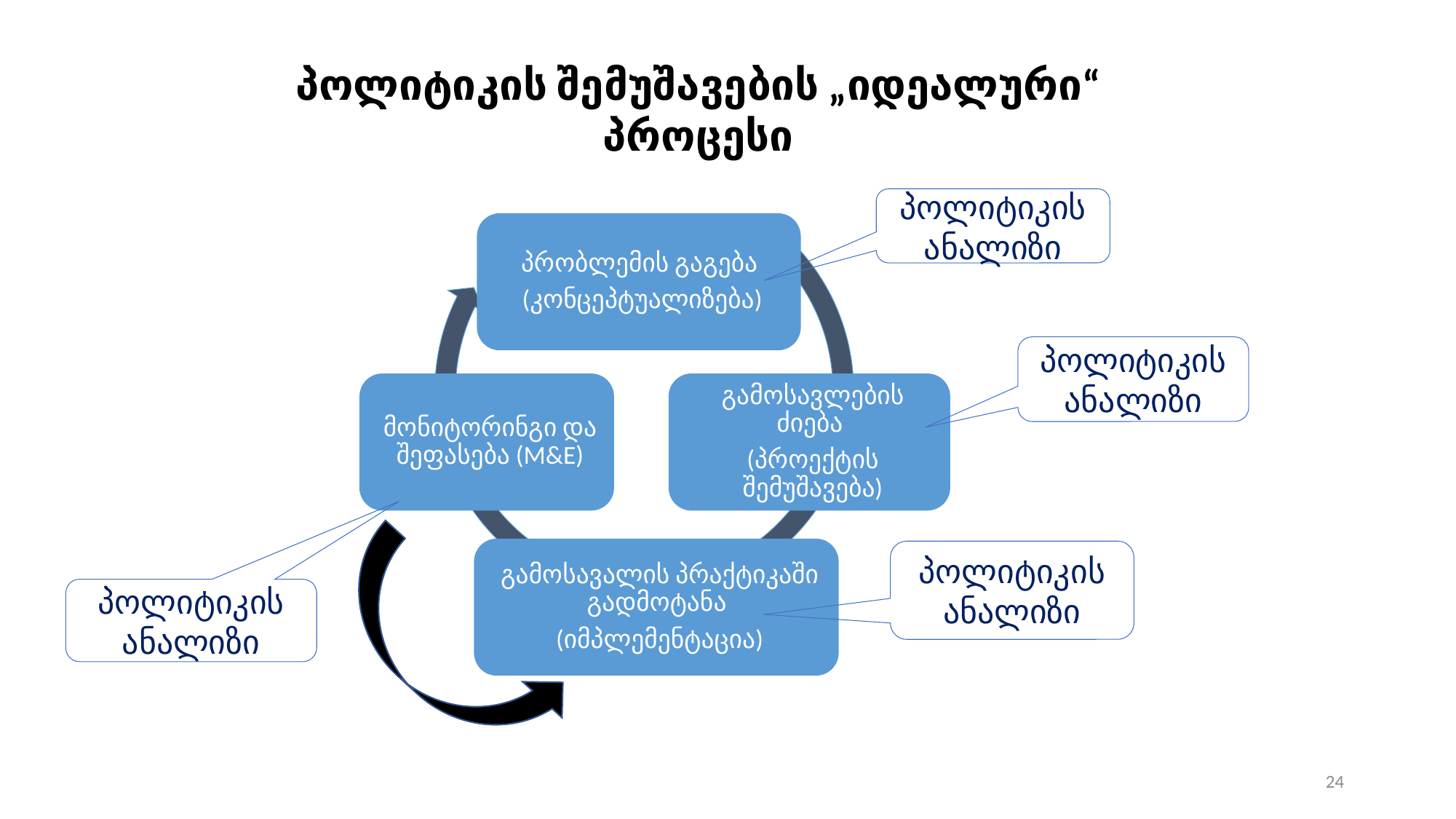

პოლიტიკის შემუშავების „იდეალური“ პროცესი
პოლიტიკის ანალიზი
პრობლემის გაგება
(კონცეპტუალიზება)
გამოსავლების ძიება
(პროექტის შემუშავება)
გამოსავალის პრაქტიკაში გადმოტანა
(იმპლემენტაცია)
მონიტორინგი და შეფასება (M&E)
პოლიტიკის ანალიზი

პოლიტიკის ანალიზი
პოლიტიკის ანალიზი
24